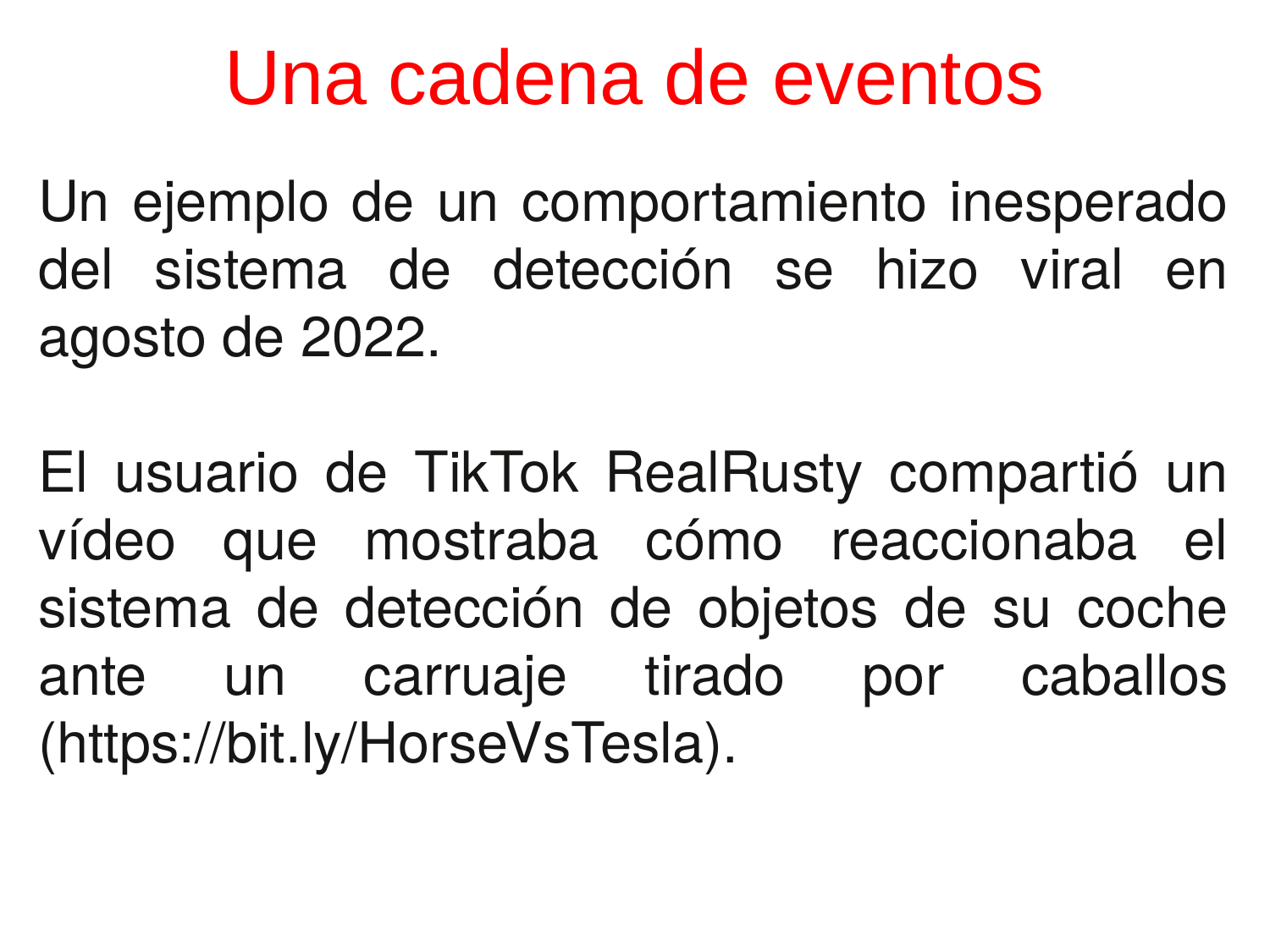

# Una cadena de eventos
Un ejemplo de un comportamiento inesperado del sistema de detección se hizo viral en agosto de 2022.

El usuario de TikTok RealRusty compartió un vídeo que mostraba cómo reaccionaba el sistema de detección de objetos de su coche ante un carruaje tirado por caballos (https://bit.ly/HorseVsTesla).